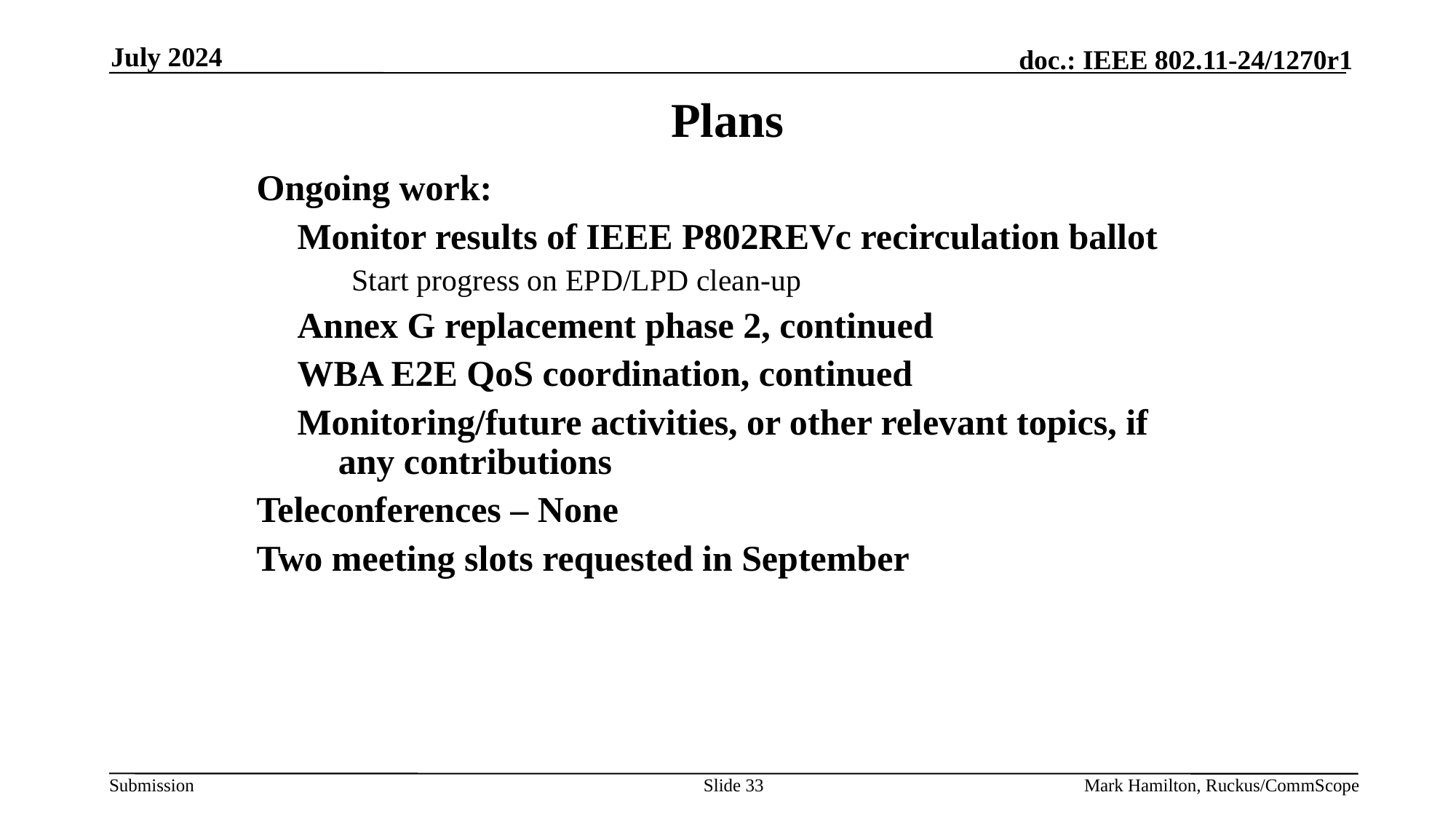

July 2024
# Plans
Ongoing work:
Monitor results of IEEE P802REVc recirculation ballot
Start progress on EPD/LPD clean-up
Annex G replacement phase 2, continued
WBA E2E QoS coordination, continued
Monitoring/future activities, or other relevant topics, if any contributions
Teleconferences – None
Two meeting slots requested in September

Slide 33
Mark Hamilton, Ruckus/CommScope